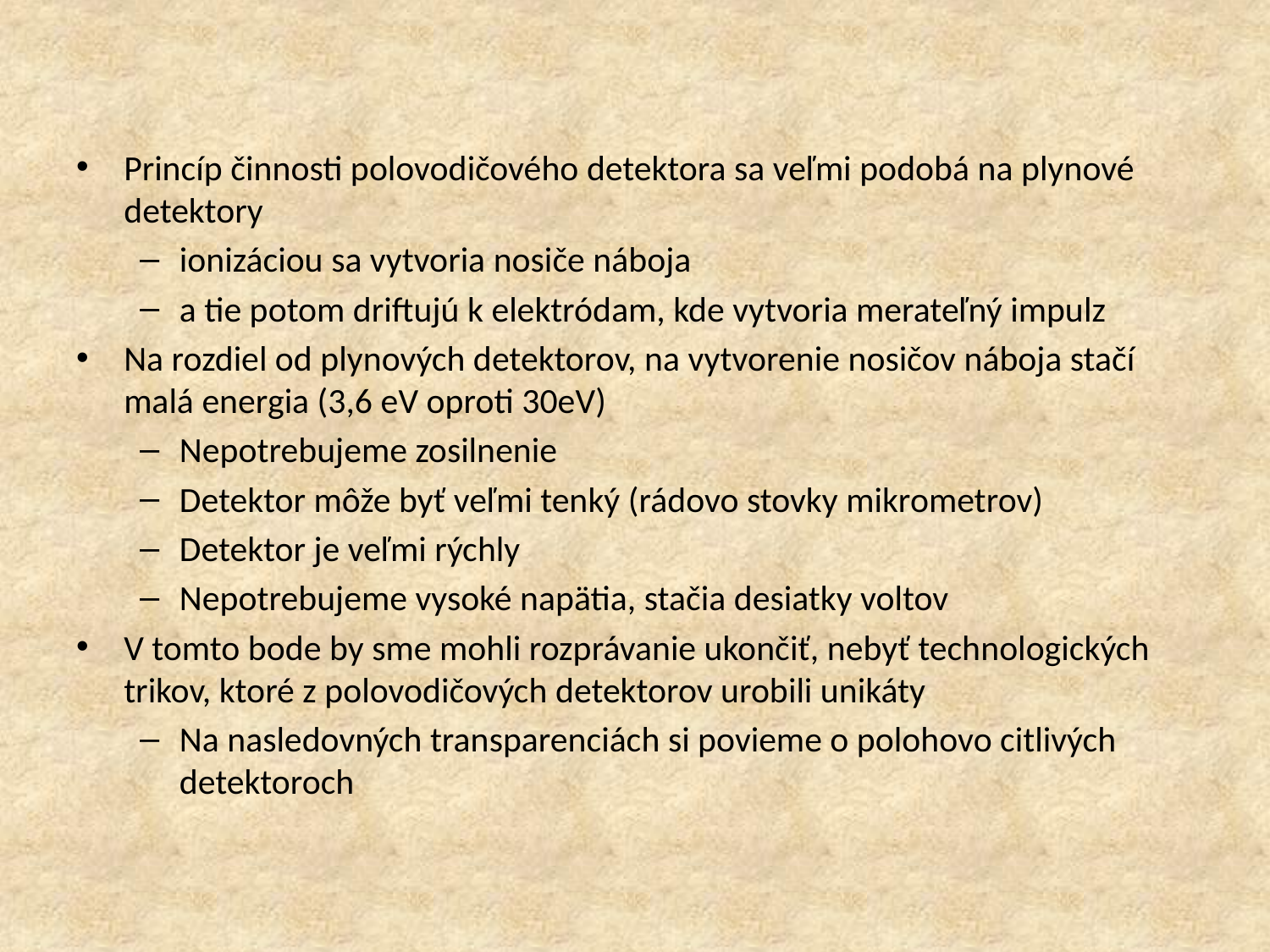

#
Princíp činnosti polovodičového detektora sa veľmi podobá na plynové detektory
ionizáciou sa vytvoria nosiče náboja
a tie potom driftujú k elektródam, kde vytvoria merateľný impulz
Na rozdiel od plynových detektorov, na vytvorenie nosičov náboja stačí malá energia (3,6 eV oproti 30eV)
Nepotrebujeme zosilnenie
Detektor môže byť veľmi tenký (rádovo stovky mikrometrov)
Detektor je veľmi rýchly
Nepotrebujeme vysoké napätia, stačia desiatky voltov
V tomto bode by sme mohli rozprávanie ukončiť, nebyť technologických trikov, ktoré z polovodičových detektorov urobili unikáty
Na nasledovných transparenciách si povieme o polohovo citlivých detektoroch